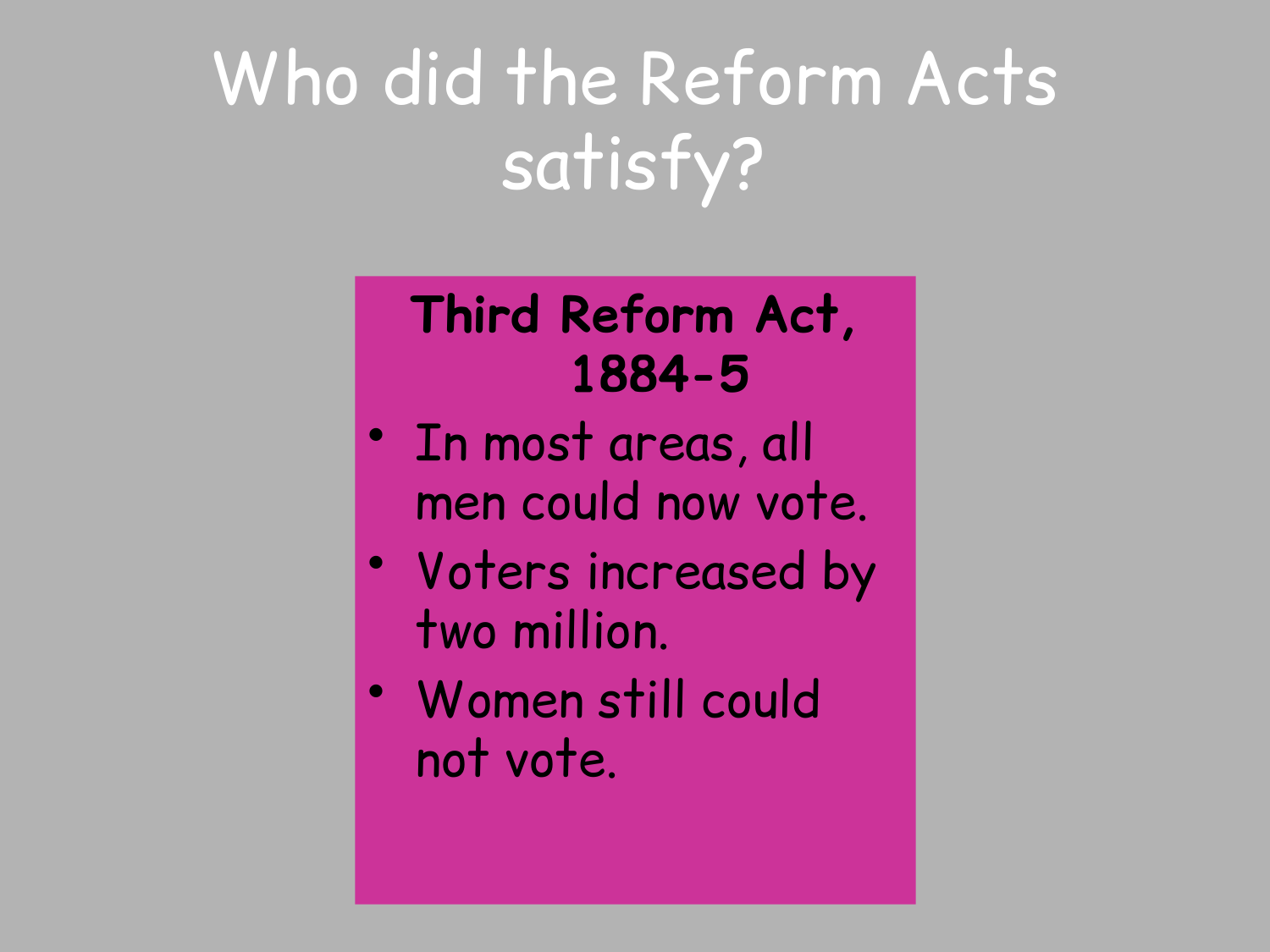

Who did the Reform Acts satisfy?
Third Reform Act, 1884-5
In most areas, all men could now vote.
Voters increased by two million.
Women still could not vote.